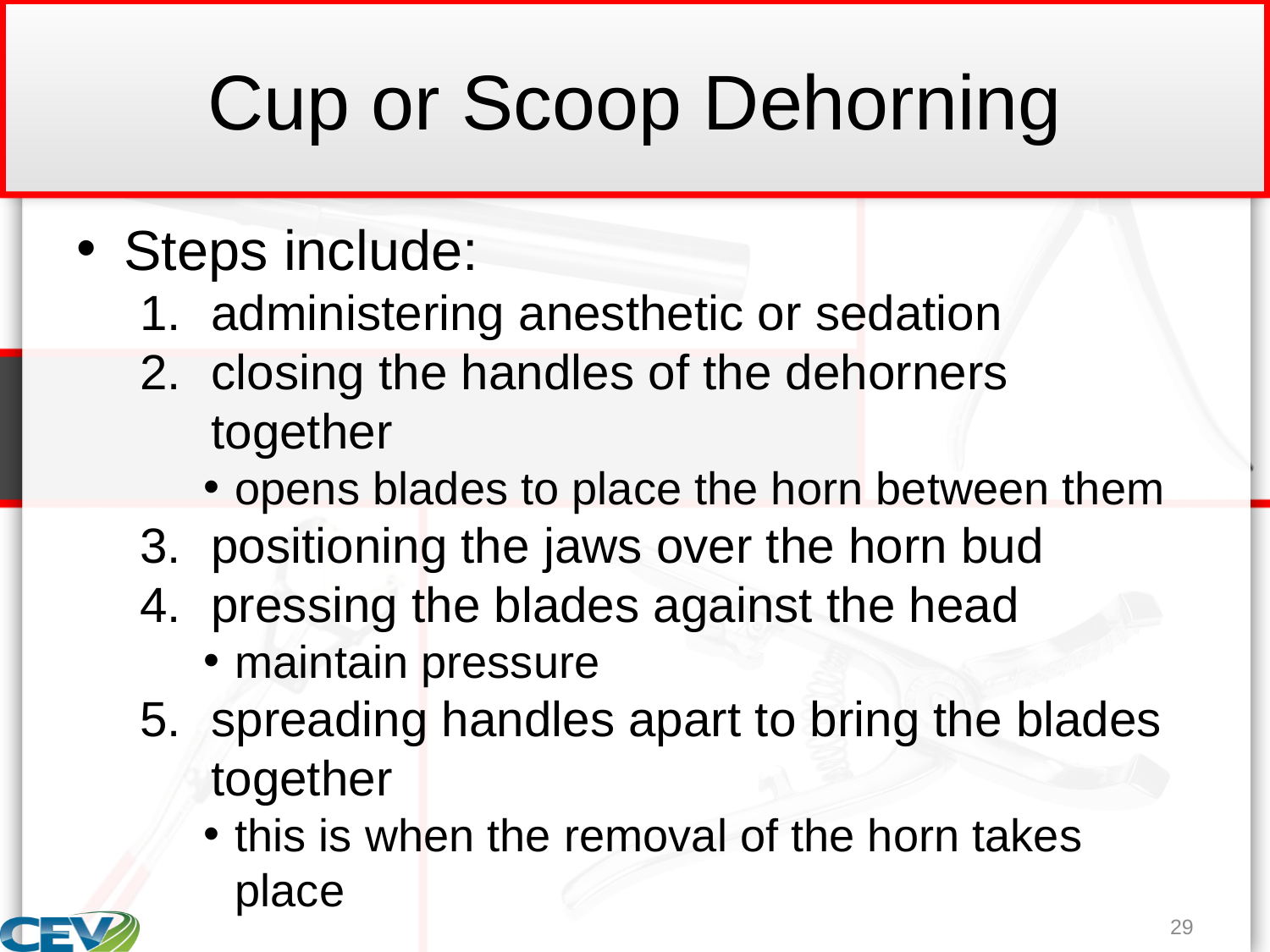

# Cup or Scoop Dehorning
Steps include:
administering anesthetic or sedation
closing the handles of the dehorners together
opens blades to place the horn between them
positioning the jaws over the horn bud
pressing the blades against the head
maintain pressure
spreading handles apart to bring the blades together
this is when the removal of the horn takes place
29